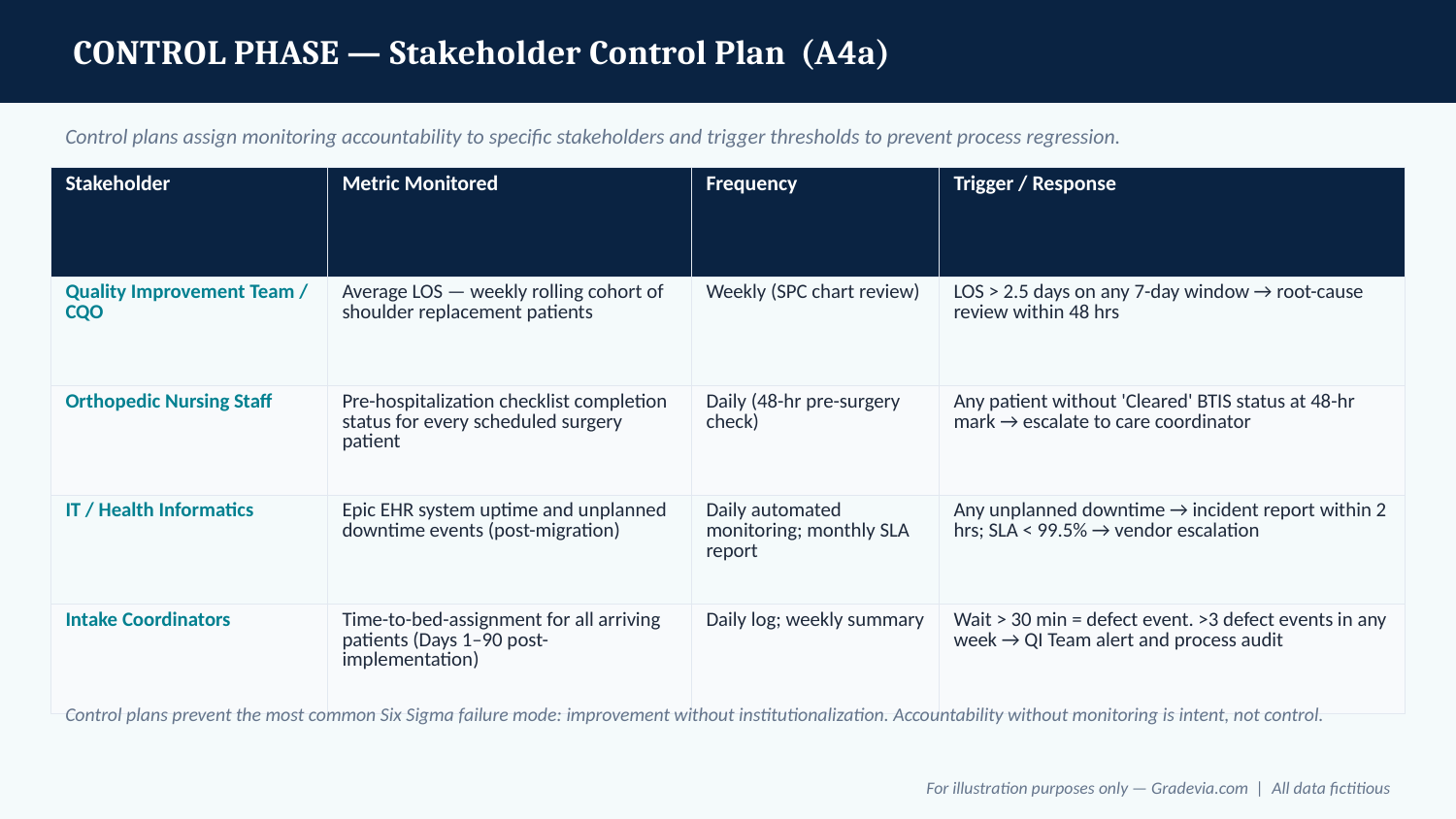

CONTROL PHASE — Stakeholder Control Plan  (A4a)
Control plans assign monitoring accountability to specific stakeholders and trigger thresholds to prevent process regression.
| Stakeholder | Metric Monitored | Frequency | Trigger / Response |
| --- | --- | --- | --- |
| Quality Improvement Team / CQO | Average LOS — weekly rolling cohort of shoulder replacement patients | Weekly (SPC chart review) | LOS > 2.5 days on any 7-day window → root-cause review within 48 hrs |
| Orthopedic Nursing Staff | Pre-hospitalization checklist completion status for every scheduled surgery patient | Daily (48-hr pre-surgery check) | Any patient without 'Cleared' BTIS status at 48-hr mark → escalate to care coordinator |
| IT / Health Informatics | Epic EHR system uptime and unplanned downtime events (post-migration) | Daily automated monitoring; monthly SLA report | Any unplanned downtime → incident report within 2 hrs; SLA < 99.5% → vendor escalation |
| Intake Coordinators | Time-to-bed-assignment for all arriving patients (Days 1–90 post-implementation) | Daily log; weekly summary | Wait > 30 min = defect event. >3 defect events in any week → QI Team alert and process audit |
Control plans prevent the most common Six Sigma failure mode: improvement without institutionalization. Accountability without monitoring is intent, not control.
For illustration purposes only — Gradevia.com  |  All data fictitious